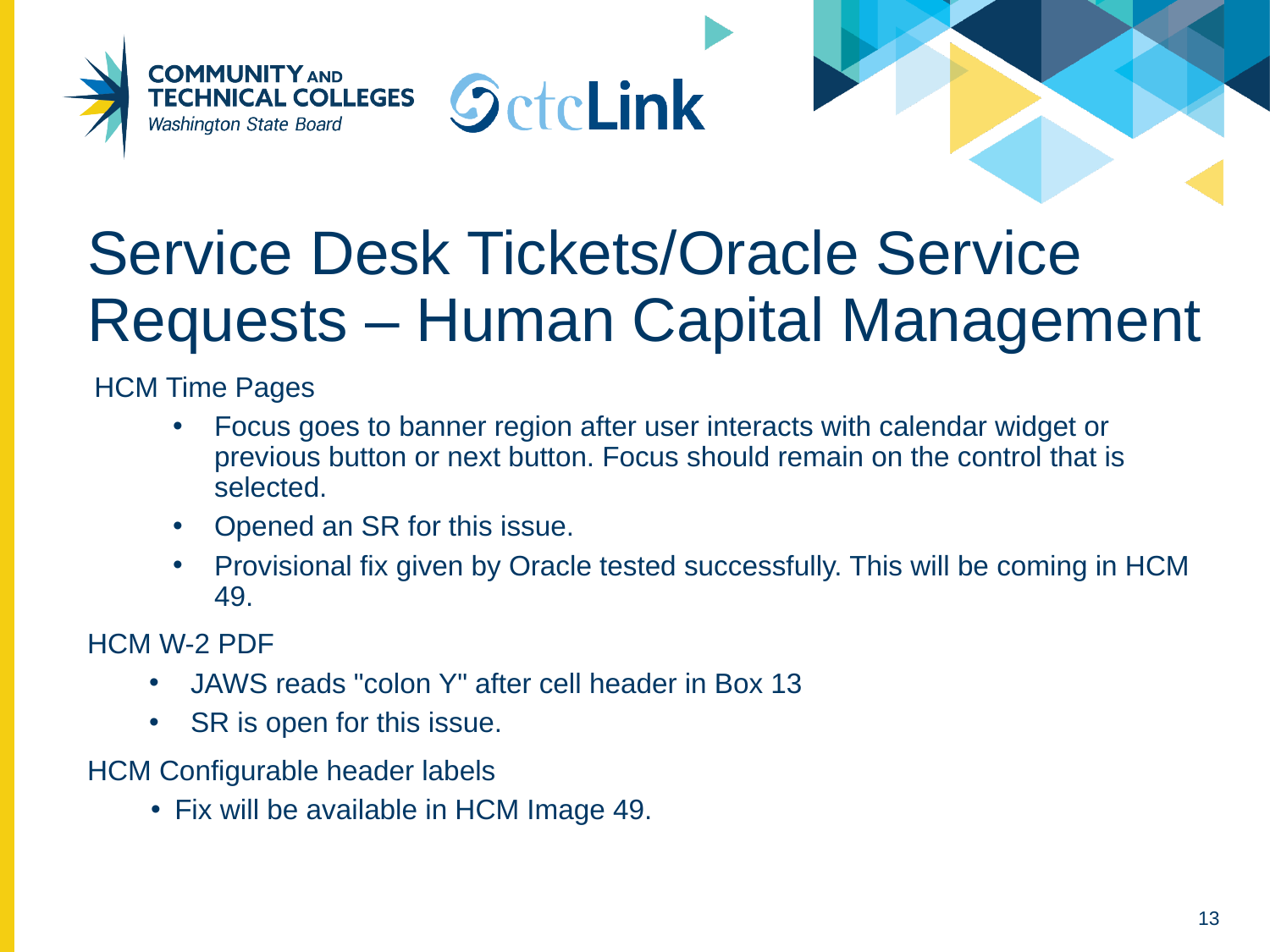

# Service Desk Tickets/Oracle Service Requests – Human Capital Management
HCM Time Pages
Focus goes to banner region after user interacts with calendar widget or previous button or next button. Focus should remain on the control that is selected.
Opened an SR for this issue.
Provisional fix given by Oracle tested successfully. This will be coming in HCM 49.
HCM W-2 PDF
JAWS reads "colon Y" after cell header in Box 13
SR is open for this issue.
HCM Configurable header labels
Fix will be available in HCM Image 49.

13